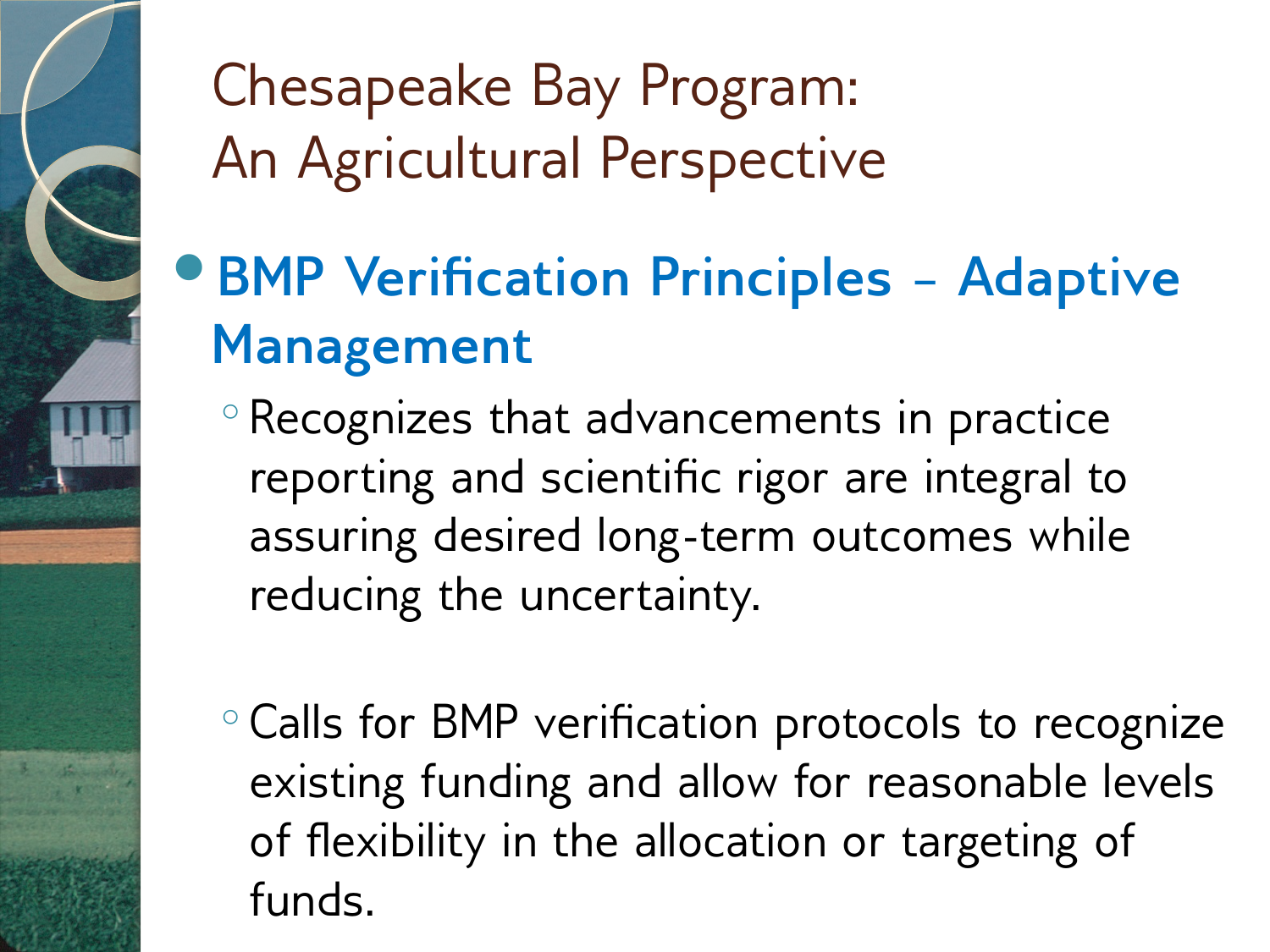

# Chesapeake Bay Program: An Agricultural Perspective
BMP Verification Principles – Adaptive Management
Recognizes that advancements in practice reporting and scientific rigor are integral to assuring desired long-term outcomes while reducing the uncertainty.
Calls for BMP verification protocols to recognize existing funding and allow for reasonable levels of flexibility in the allocation or targeting of funds.